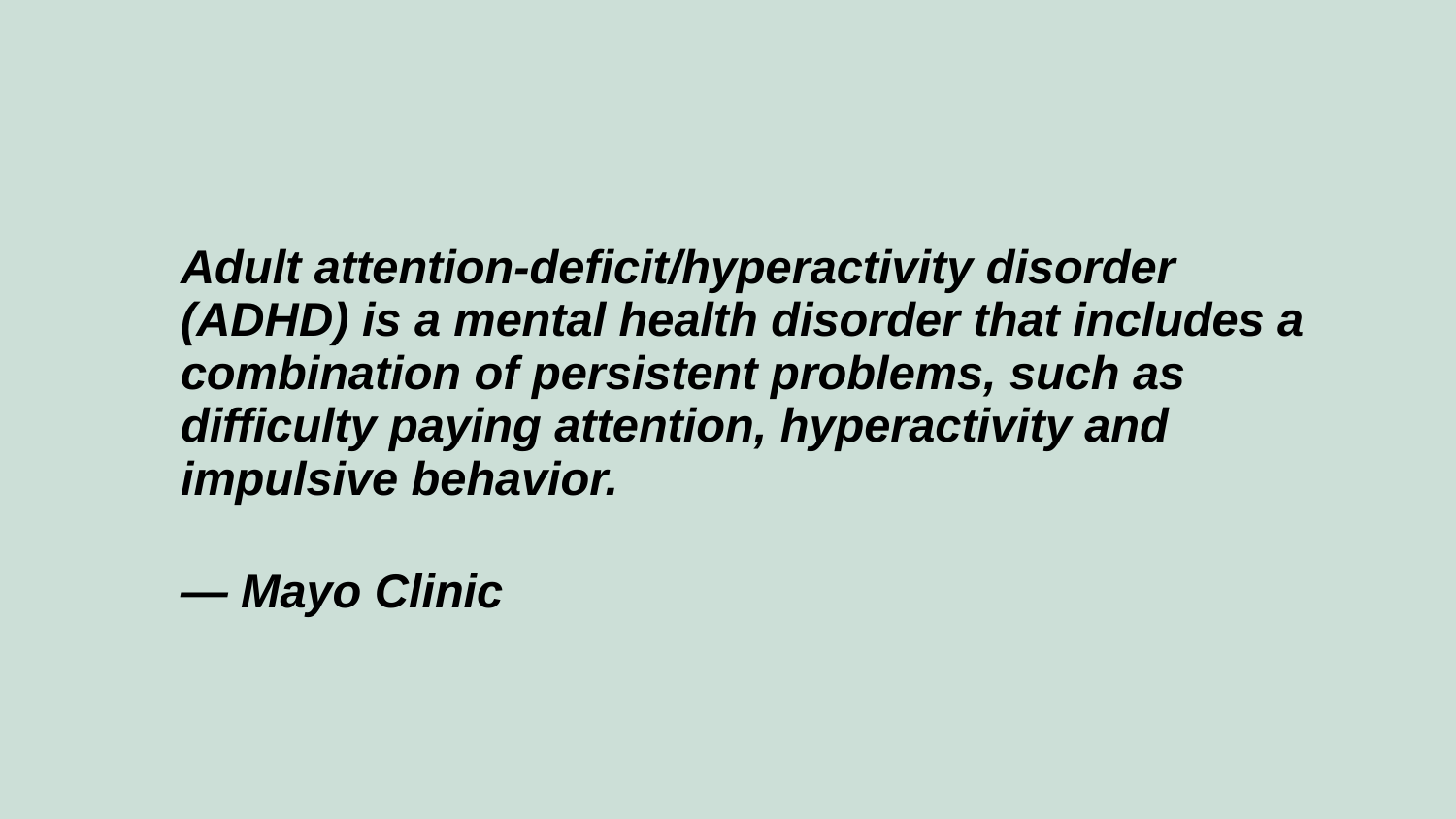

Adult attention-deficit/hyperactivity disorder (ADHD) is a mental health disorder that includes a combination of persistent problems, such as difficulty paying attention, hyperactivity and impulsive behavior.
— Mayo Clinic